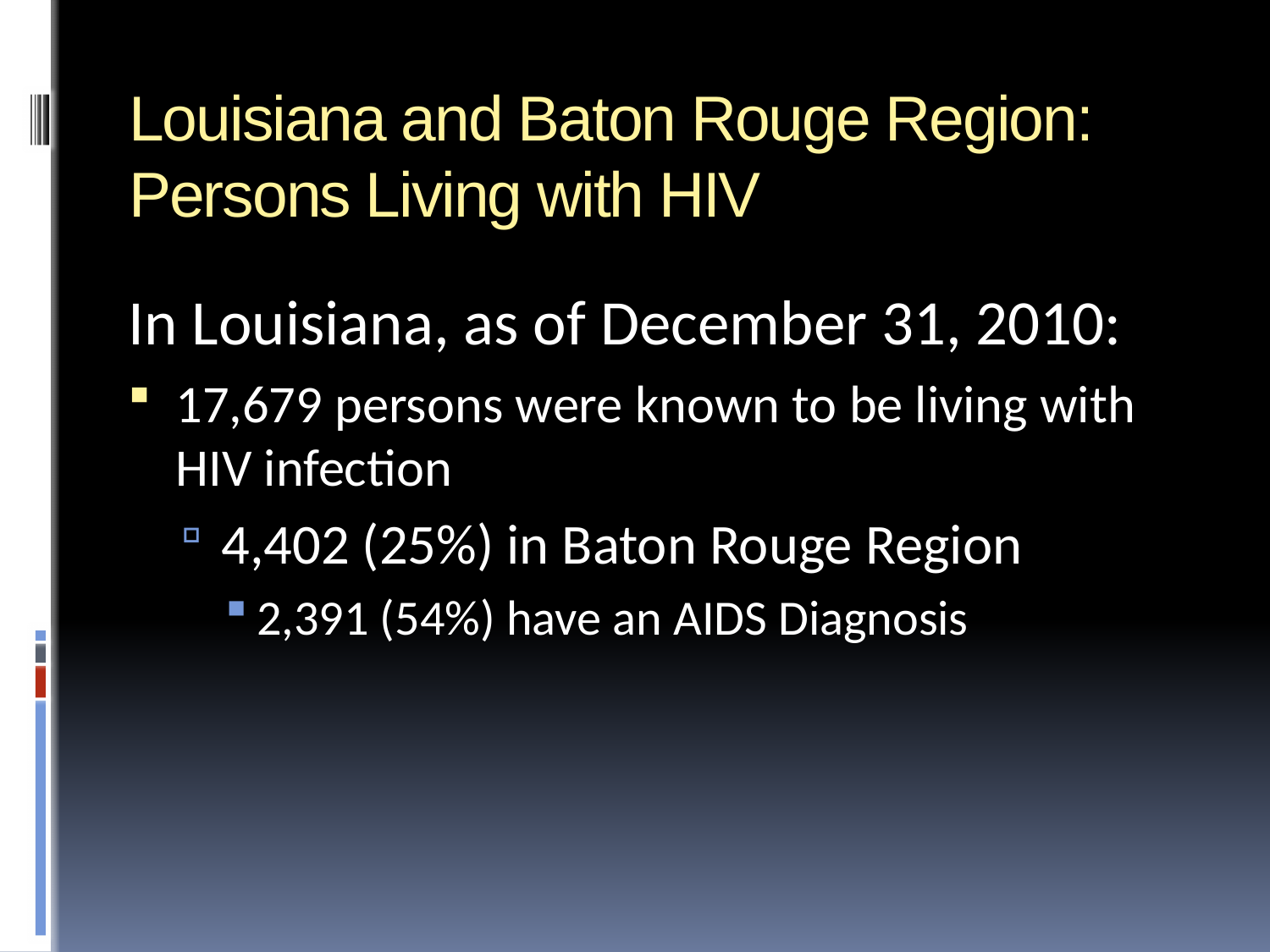

# Louisiana and Baton Rouge Region: Persons Living with HIV
In Louisiana, as of December 31, 2010:
17,679 persons were known to be living with HIV infection
4,402 (25%) in Baton Rouge Region
2,391 (54%) have an AIDS Diagnosis